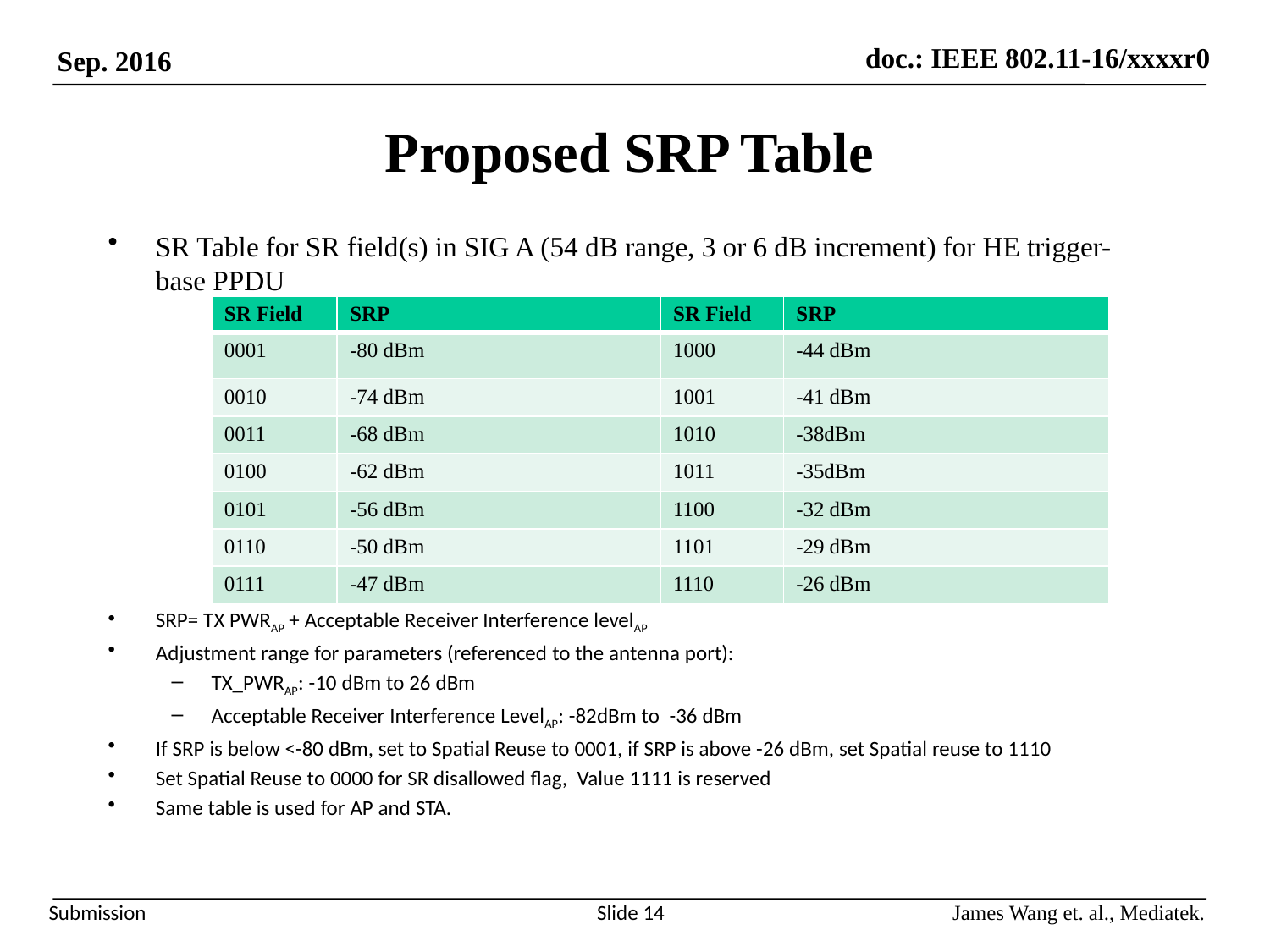

# Proposed SRP Table
SR Table for SR field(s) in SIG A (54 dB range, 3 or 6 dB increment) for HE trigger-base PPDU

SRP= TX PWRAP + Acceptable Receiver Interference levelAP
Adjustment range for parameters (referenced to the antenna port):
TX_PWRAP: -10 dBm to 26 dBm
Acceptable Receiver Interference LevelAP: -82dBm to  -36 dBm
If SRP is below <-80 dBm, set to Spatial Reuse to 0001, if SRP is above -26 dBm, set Spatial reuse to 1110
Set Spatial Reuse to 0000 for SR disallowed flag,  Value 1111 is reserved
Same table is used for AP and STA.

| SR Field | SRP | SR Field | SRP |
| --- | --- | --- | --- |
| 0001 | -80 dBm | 1000 | -44 dBm |
| 0010 | -74 dBm | 1001 | -41 dBm |
| 0011 | -68 dBm | 1010 | -38dBm |
| 0100 | -62 dBm | 1011 | -35dBm |
| 0101 | -56 dBm | 1100 | -32 dBm |
| 0110 | -50 dBm | 1101 | -29 dBm |
| 0111 | -47 dBm | 1110 | -26 dBm |
Slide 14